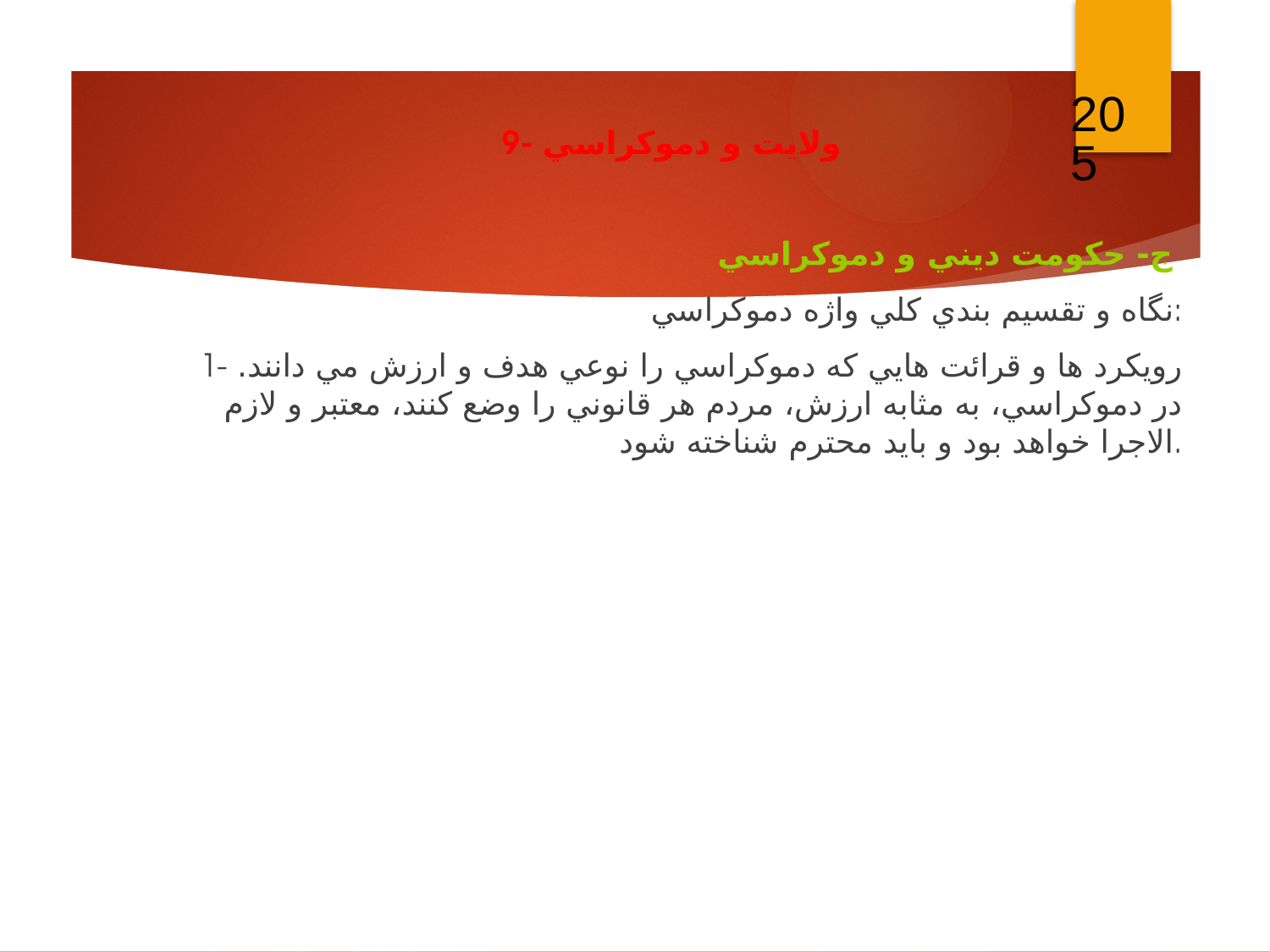

205
9- ولايت و دموكراسي

ج- حكومت ديني و دموكراسي
نگاه و تقسيم بندي كلي واژه دموكراسي:
1- رويكرد ها و قرائت هايي كه دموكراسي را نوعي هدف و ارزش مي دانند. در دموكراسي، به مثابه ارزش، مردم هر قانوني را وضع كنند، معتبر و لازم الاجرا خواهد بود و بايد محترم شناخته شود.